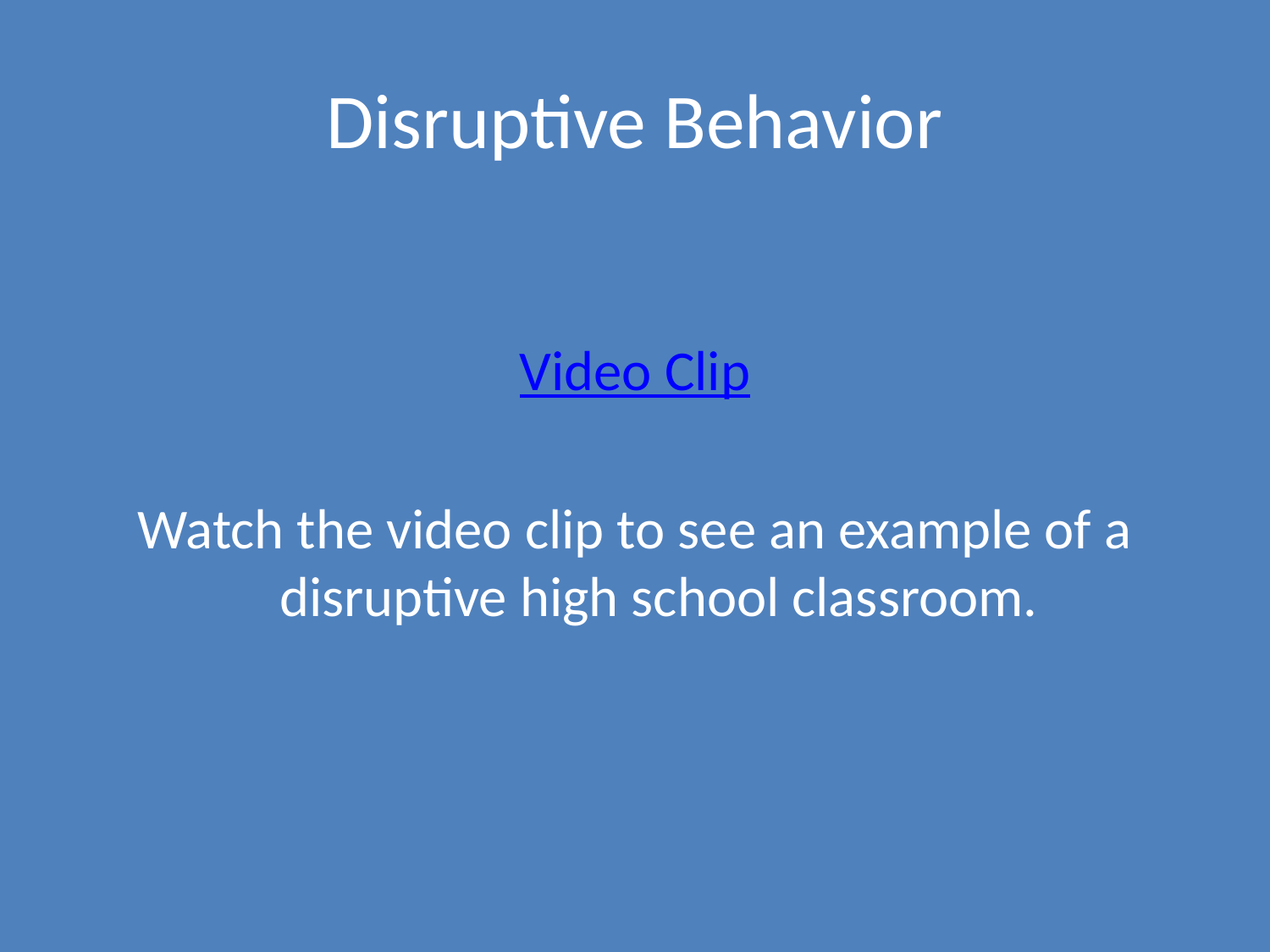

# Disruptive Behavior
Video Clip

Watch the video clip to see an example of a disruptive high school classroom.